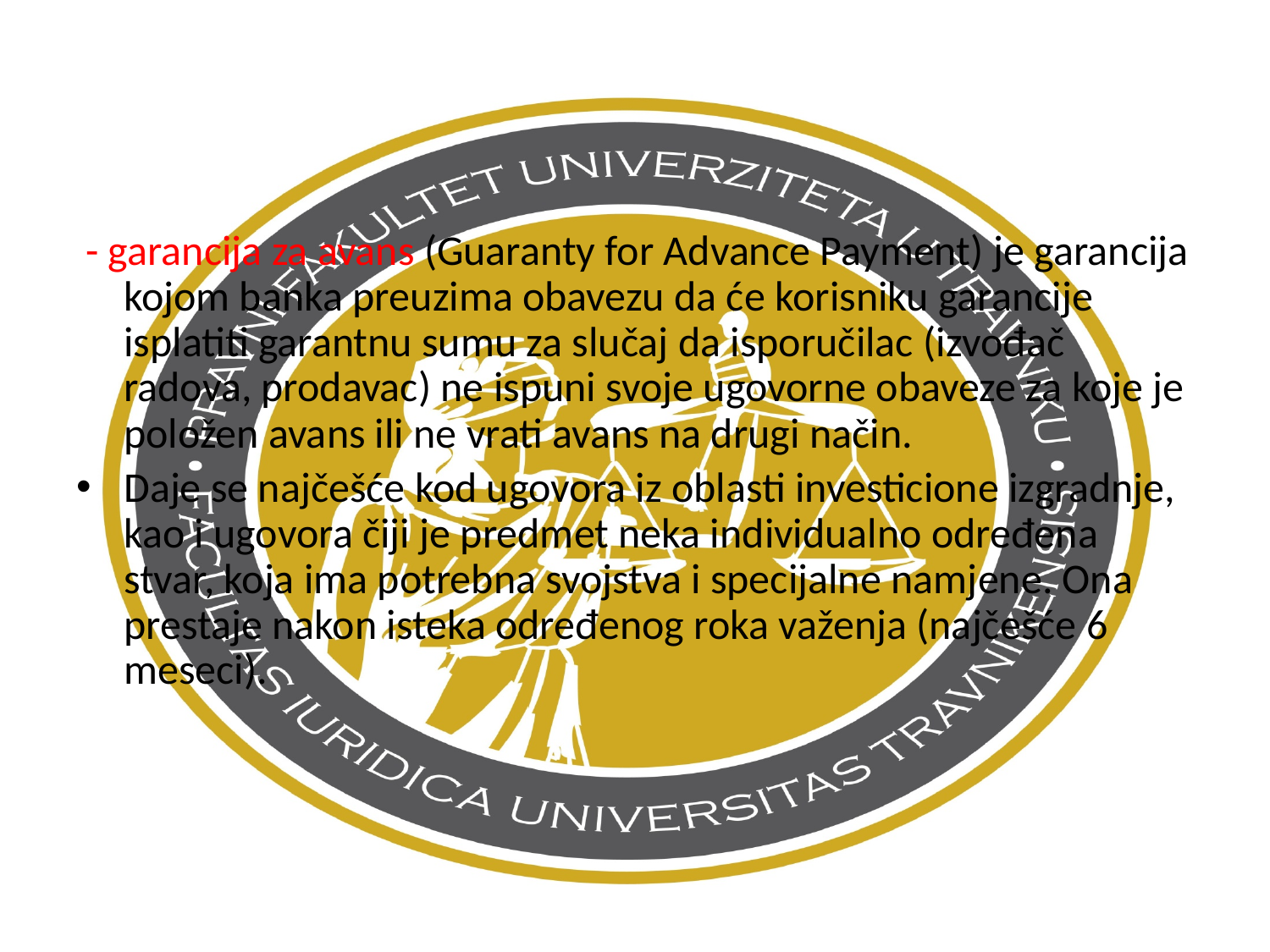

- garancija za avans (Guaranty for Advance Payment) je garancija kojom banka preuzima obavezu da će korisniku garancije isplatiti garantnu sumu za slučaj da isporučilac (izvođač radova, prodavac) ne ispuni svoje ugovorne obaveze za koje je položen avans ili ne vrati avans na drugi način.
Daje se najčešće kod ugovora iz oblasti investicione izgradnje, kao i ugovora čiji je predmet neka individualno određena stvar, koja ima potrebna svojstva i specijalne namjene. Ona prestaje nakon isteka određenog roka važenja (najčešće 6 meseci).